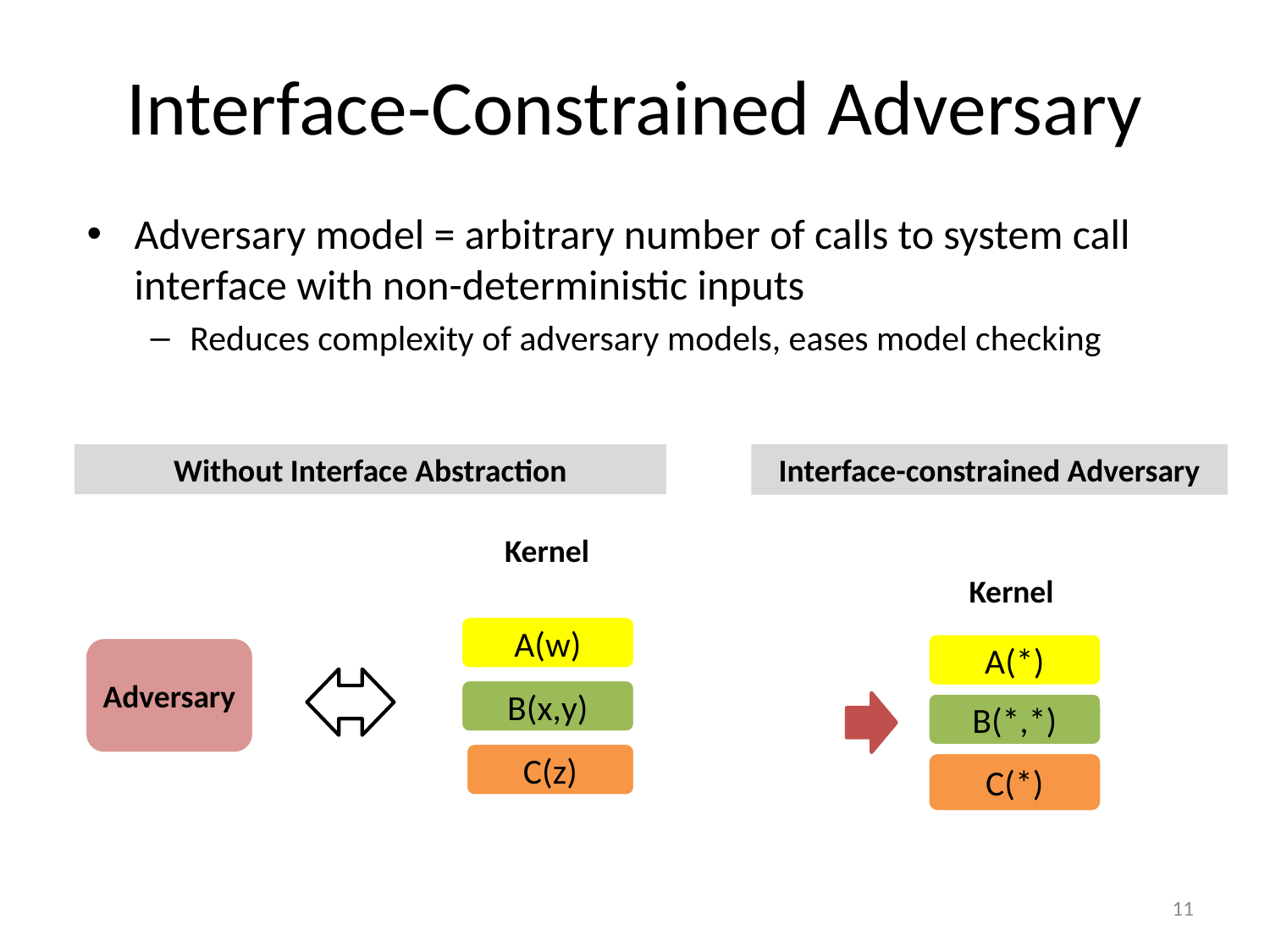

# Interface-Constrained Adversary
Adversary model = arbitrary number of calls to system call interface with non-deterministic inputs
Reduces complexity of adversary models, eases model checking

Without Interface Abstraction
Kernel

A(w)
Adversary

B(x,y)
C(z)
Interface-constrained Adversary

Kernel

A(*)
B(*,*)
C(*)

11